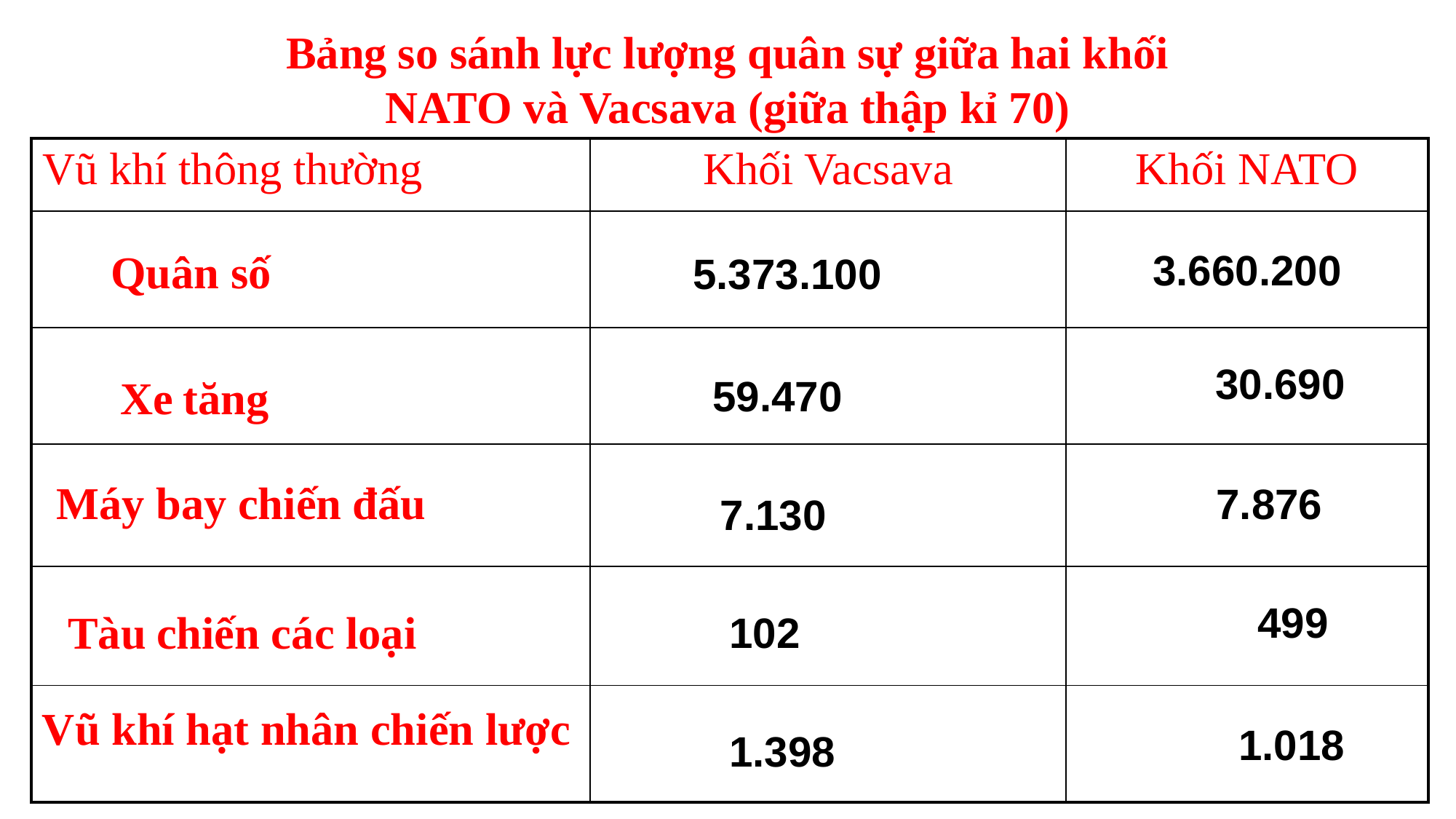

Bảng so sánh lực lượng quân sự giữa hai khối NATO và Vacsava (giữa thập kỉ 70)
| Vũ khí thông thường | Khối Vacsava | Khối NATO |
| --- | --- | --- |
|  |  |  |
|  |  |  |
|  |  |  |
|  |  |  |
|  |  |  |
Quân số
3.660.200
5.373.100
30.690
Xe tăng
59.470
Máy bay chiến đấu
7.876
7.130
499
Tàu chiến các loại
102
Vũ khí hạt nhân chiến lược
1.018
1.398